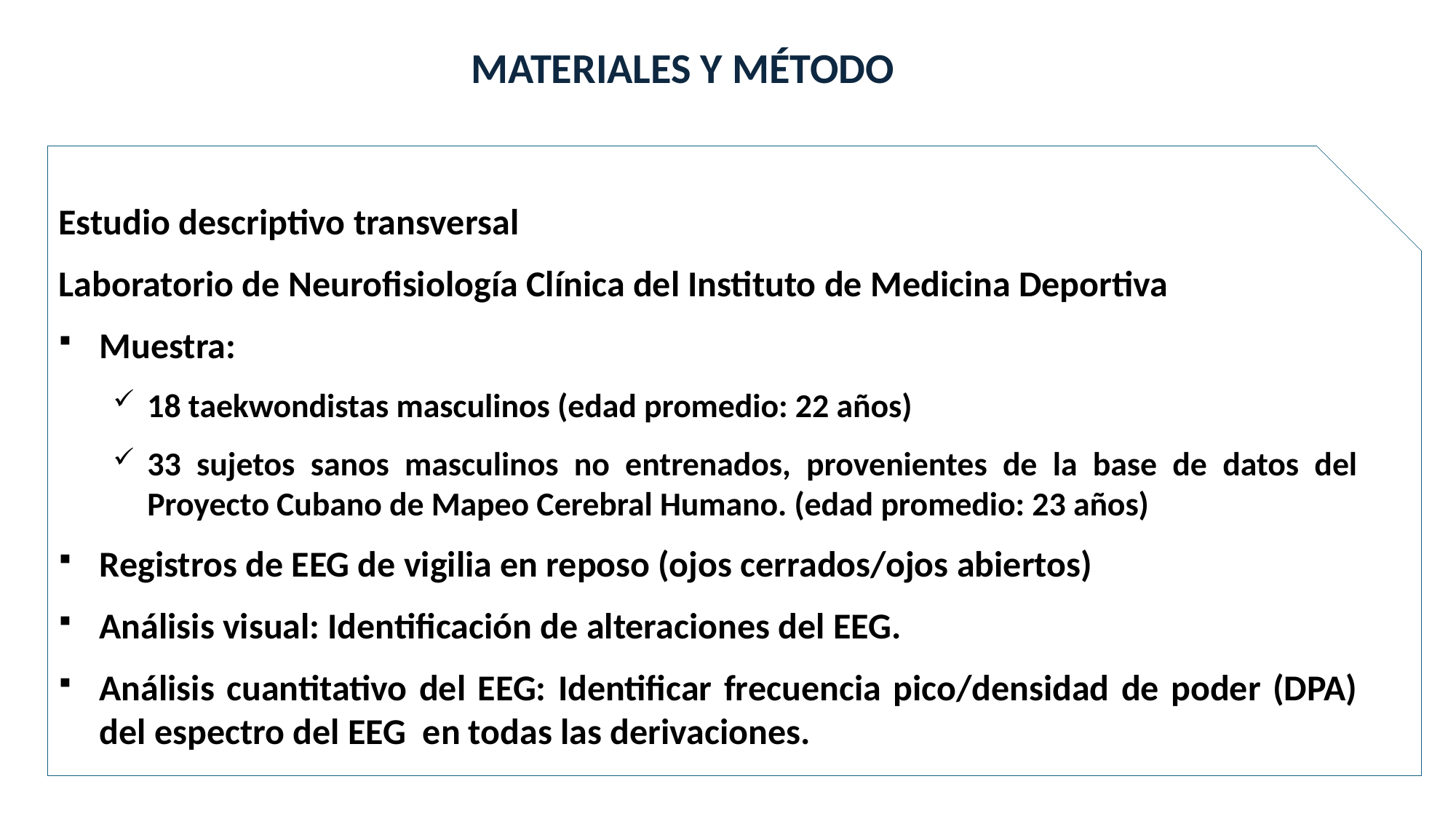

MATERIALES Y MÉTODO
Estudio descriptivo transversal
Laboratorio de Neurofisiología Clínica del Instituto de Medicina Deportiva
Muestra:
18 taekwondistas masculinos (edad promedio: 22 años)
33 sujetos sanos masculinos no entrenados, provenientes de la base de datos del Proyecto Cubano de Mapeo Cerebral Humano. (edad promedio: 23 años)
Registros de EEG de vigilia en reposo (ojos cerrados/ojos abiertos)
Análisis visual: Identificación de alteraciones del EEG.
Análisis cuantitativo del EEG: Identificar frecuencia pico/densidad de poder (DPA) del espectro del EEG  en todas las derivaciones.